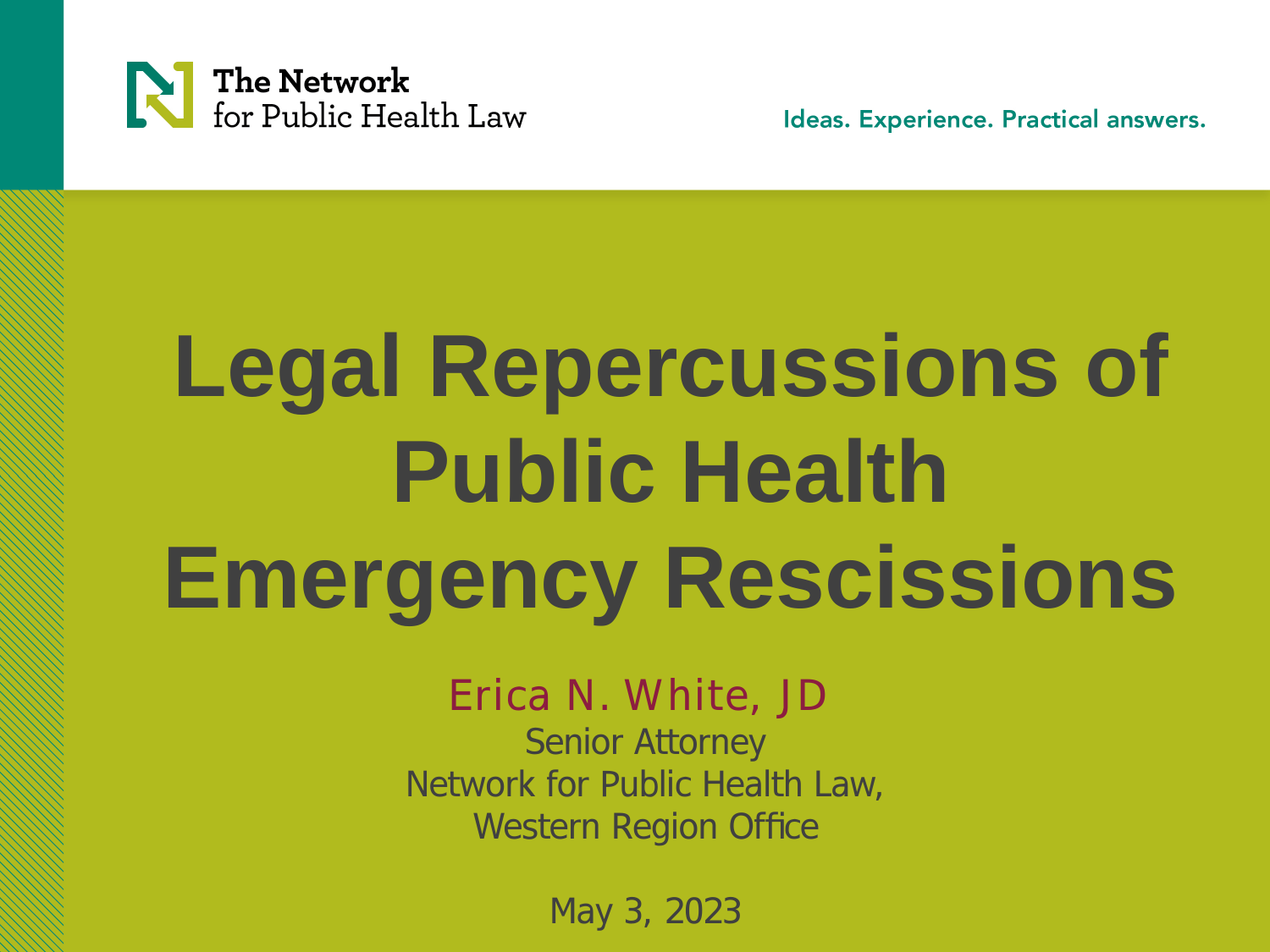

# Legal Repercussions of Public Health Emergency Rescissions
Erica N. White, JD
Senior Attorney
Network for Public Health Law, Western Region Office

May 3, 2023